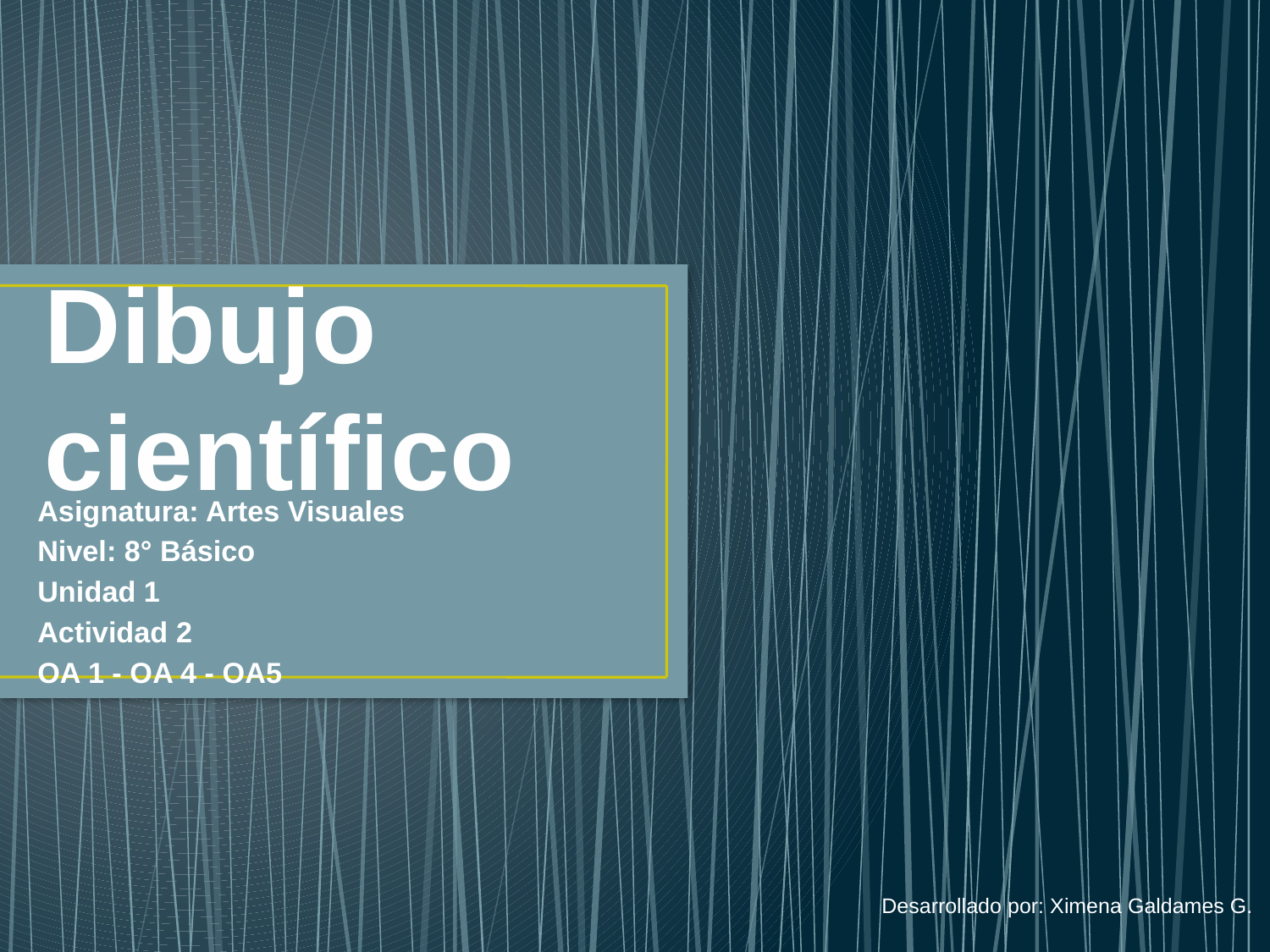

# Dibujo científico
Asignatura: Artes Visuales
Nivel: 8° Básico
Unidad 1
Actividad 2
OA 1 - OA 4 - OA5

Desarrollado por: Ximena Galdames G.